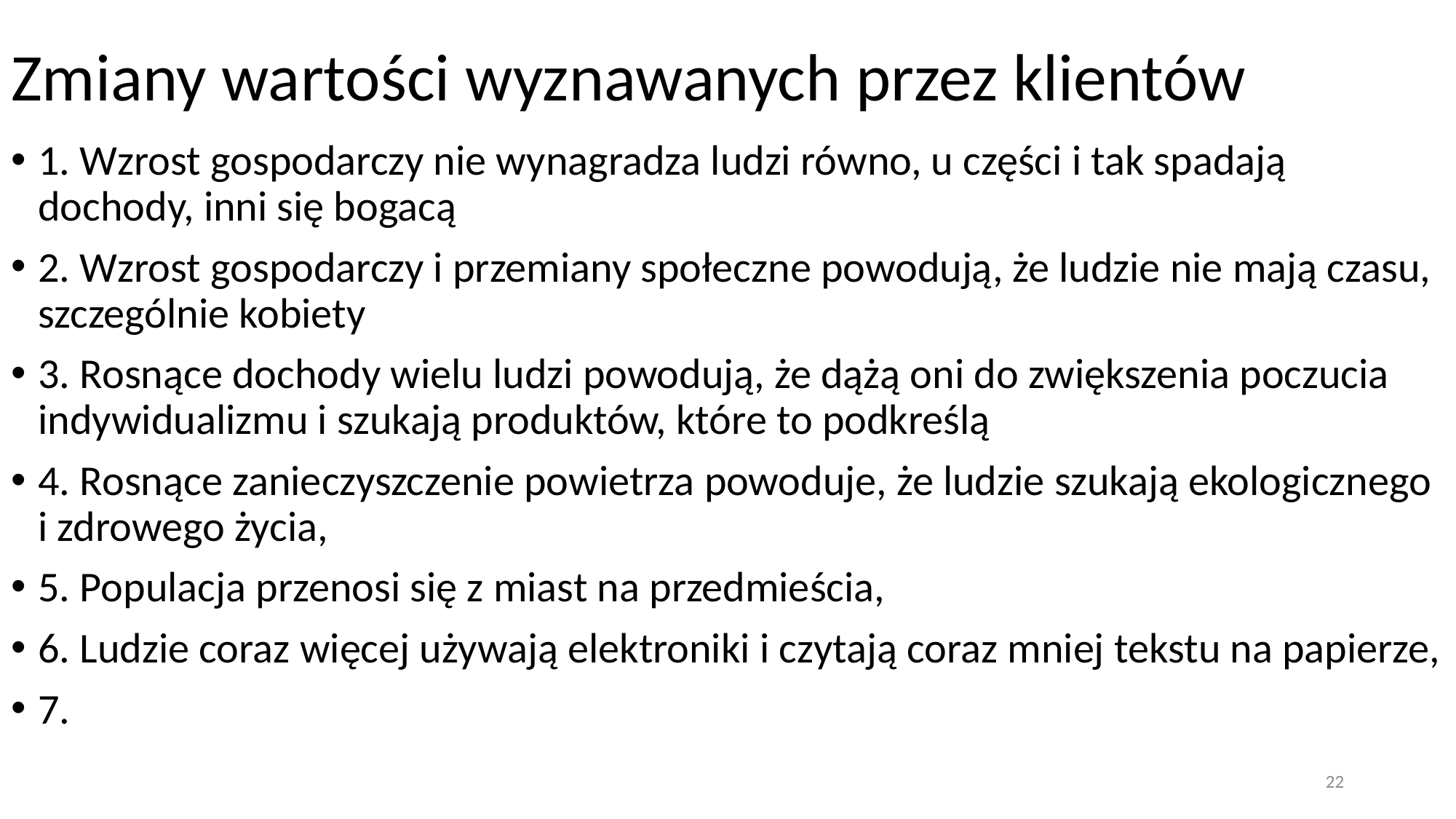

# Zmiany wartości wyznawanych przez klientów
1. Wzrost gospodarczy nie wynagradza ludzi równo, u części i tak spadają dochody, inni się bogacą
2. Wzrost gospodarczy i przemiany społeczne powodują, że ludzie nie mają czasu, szczególnie kobiety
3. Rosnące dochody wielu ludzi powodują, że dążą oni do zwiększenia poczucia indywidualizmu i szukają produktów, które to podkreślą
4. Rosnące zanieczyszczenie powietrza powoduje, że ludzie szukają ekologicznego i zdrowego życia,
5. Populacja przenosi się z miast na przedmieścia,
6. Ludzie coraz więcej używają elektroniki i czytają coraz mniej tekstu na papierze,
7.
22